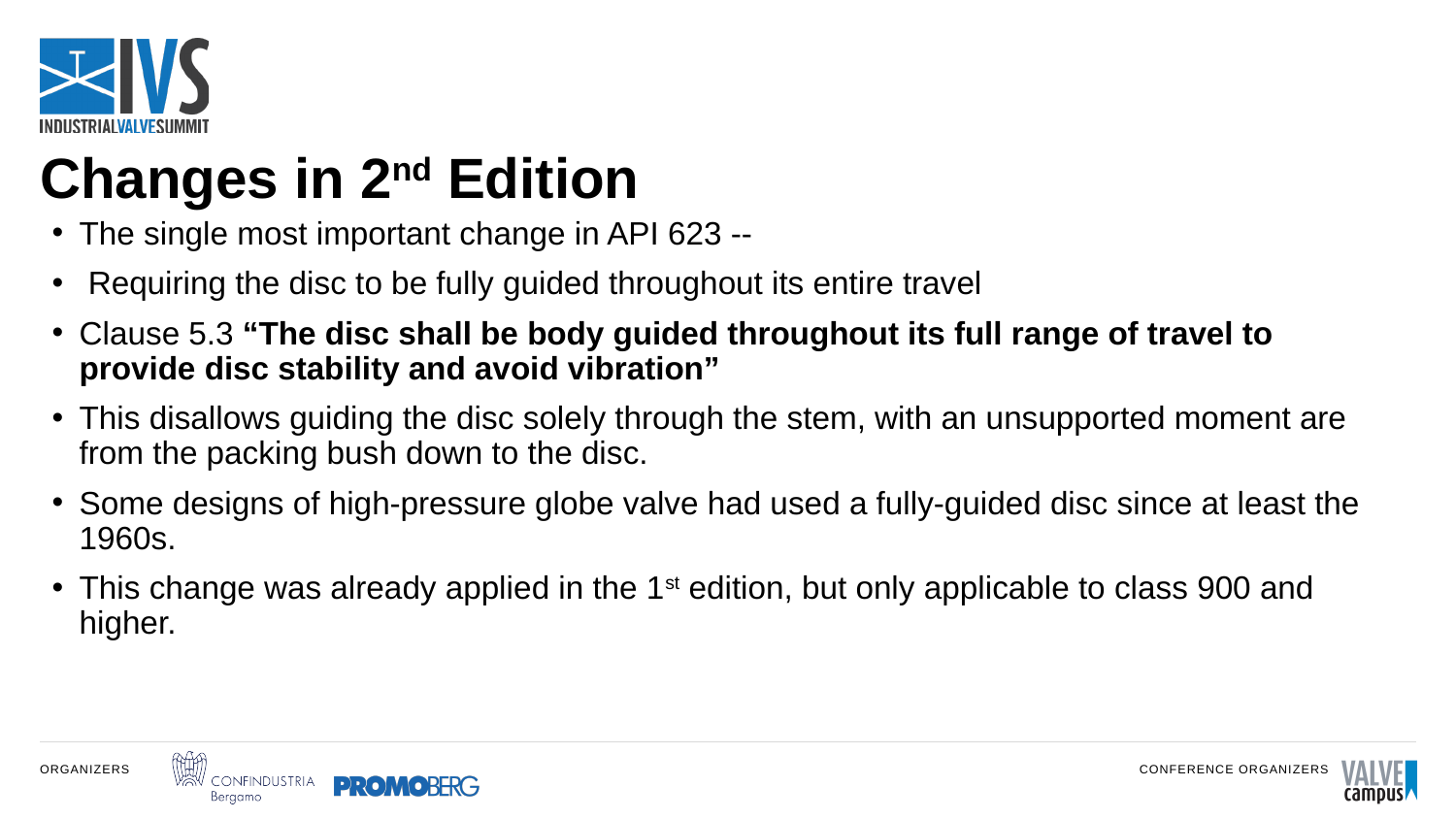

# Changes in 2nd Edition
The single most important change in API 623 --
 Requiring the disc to be fully guided throughout its entire travel
Clause 5.3 “The disc shall be body guided throughout its full range of travel to provide disc stability and avoid vibration”
This disallows guiding the disc solely through the stem, with an unsupported moment are from the packing bush down to the disc.
Some designs of high-pressure globe valve had used a fully-guided disc since at least the 1960s.
This change was already applied in the 1st edition, but only applicable to class 900 and higher.